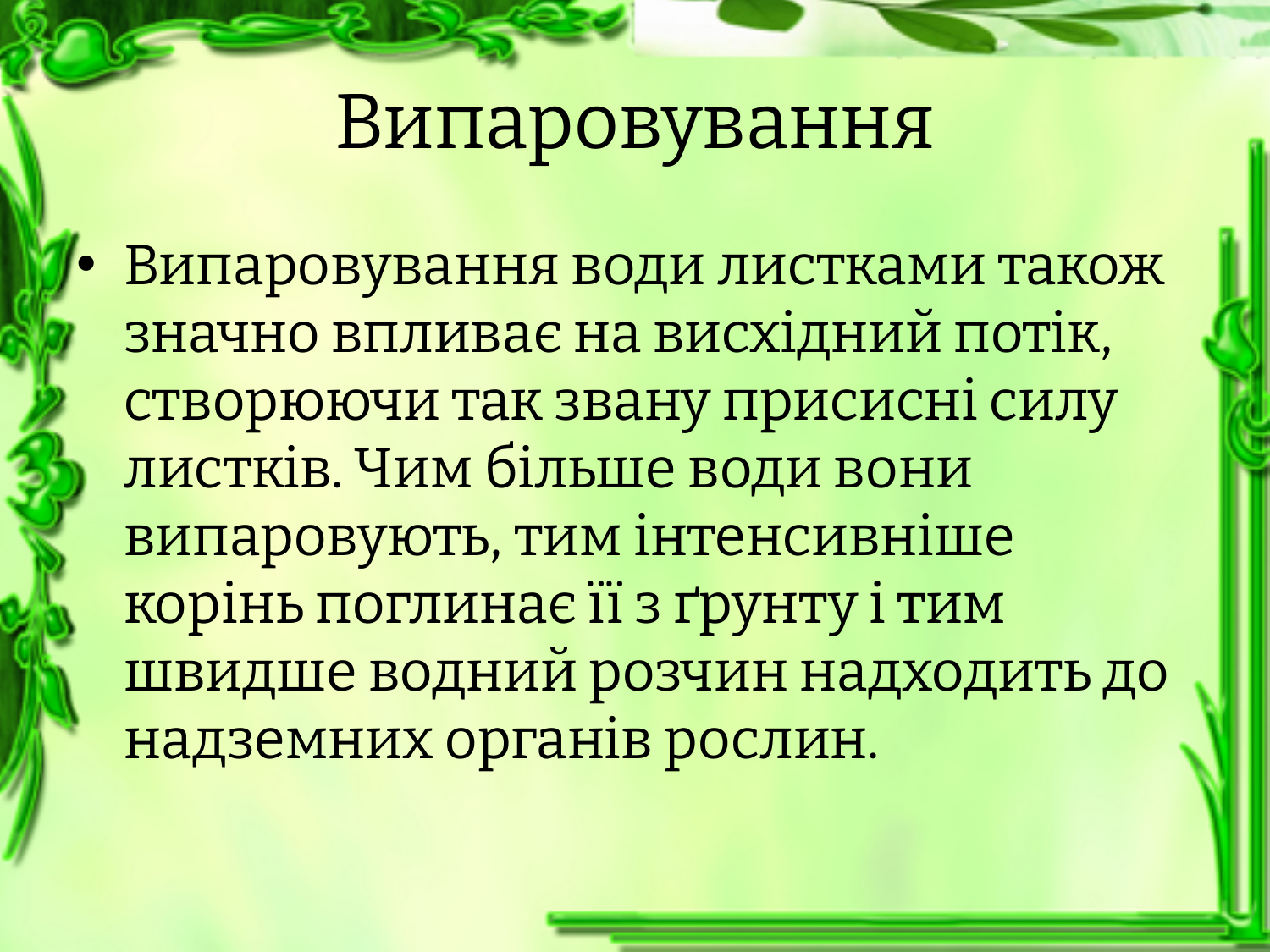

# Випаровування
Випаровування води листками також значно впливає на висхідний потік, створюючи так звану присисні силу листків. Чим більше води вони випаровують, тим інтенсивніше корінь поглинає її з ґрунту і тим швидше водний розчин надходить до надземних органів рослин.